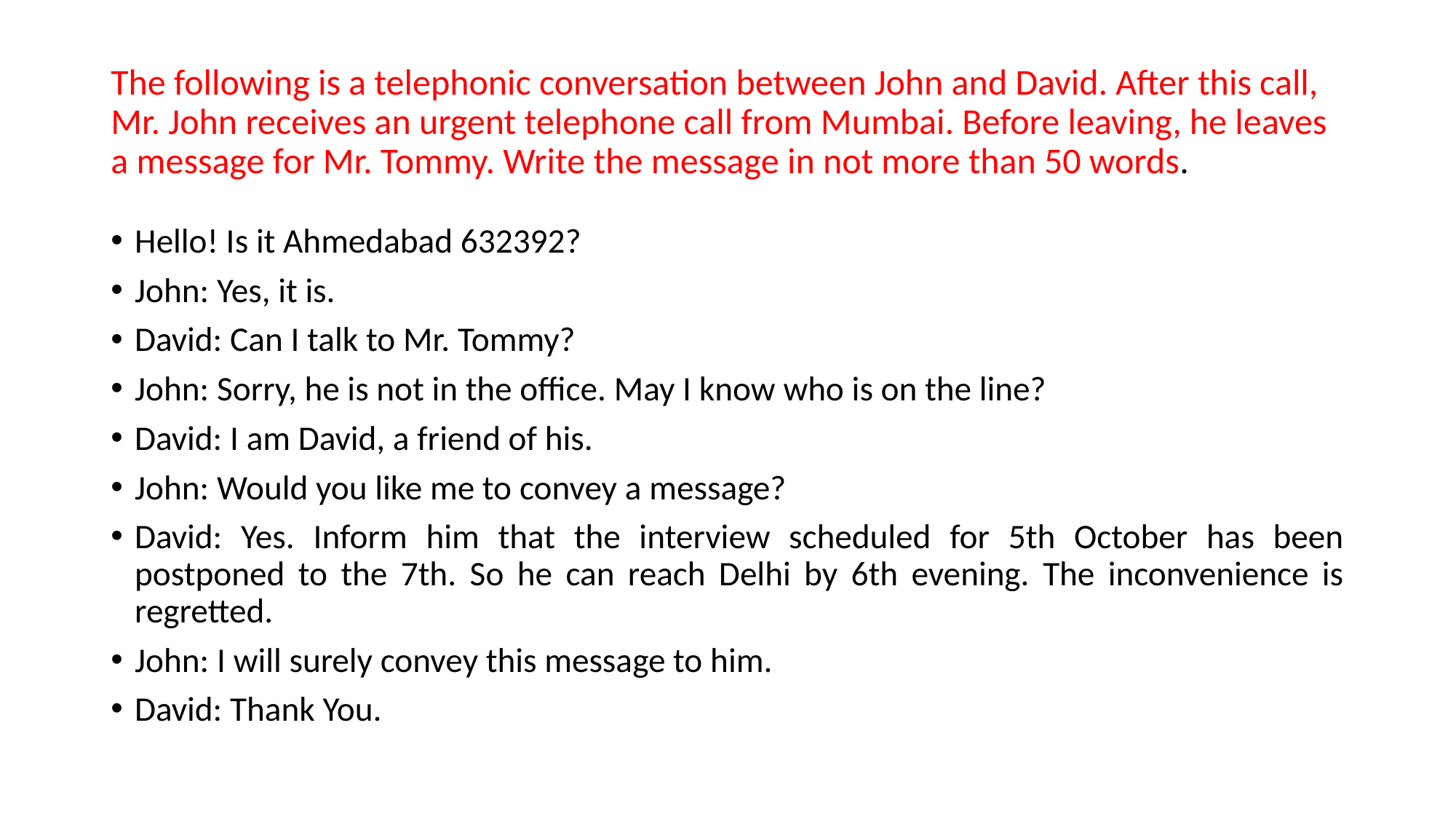

# The following is a telephonic conversation between John and David. After this call, Mr. John receives an urgent telephone call from Mumbai. Before leaving, he leaves a message for Mr. Tommy. Write the message in not more than 50 words.
Hello! Is it Ahmedabad 632392?
John: Yes, it is.
David: Can I talk to Mr. Tommy?
John: Sorry, he is not in the office. May I know who is on the line?
David: I am David, a friend of his.
John: Would you like me to convey a message?
David: Yes. Inform him that the interview scheduled for 5th October has been postponed to the 7th. So he can reach Delhi by 6th evening. The inconvenience is regretted.
John: I will surely convey this message to him.
David: Thank You.